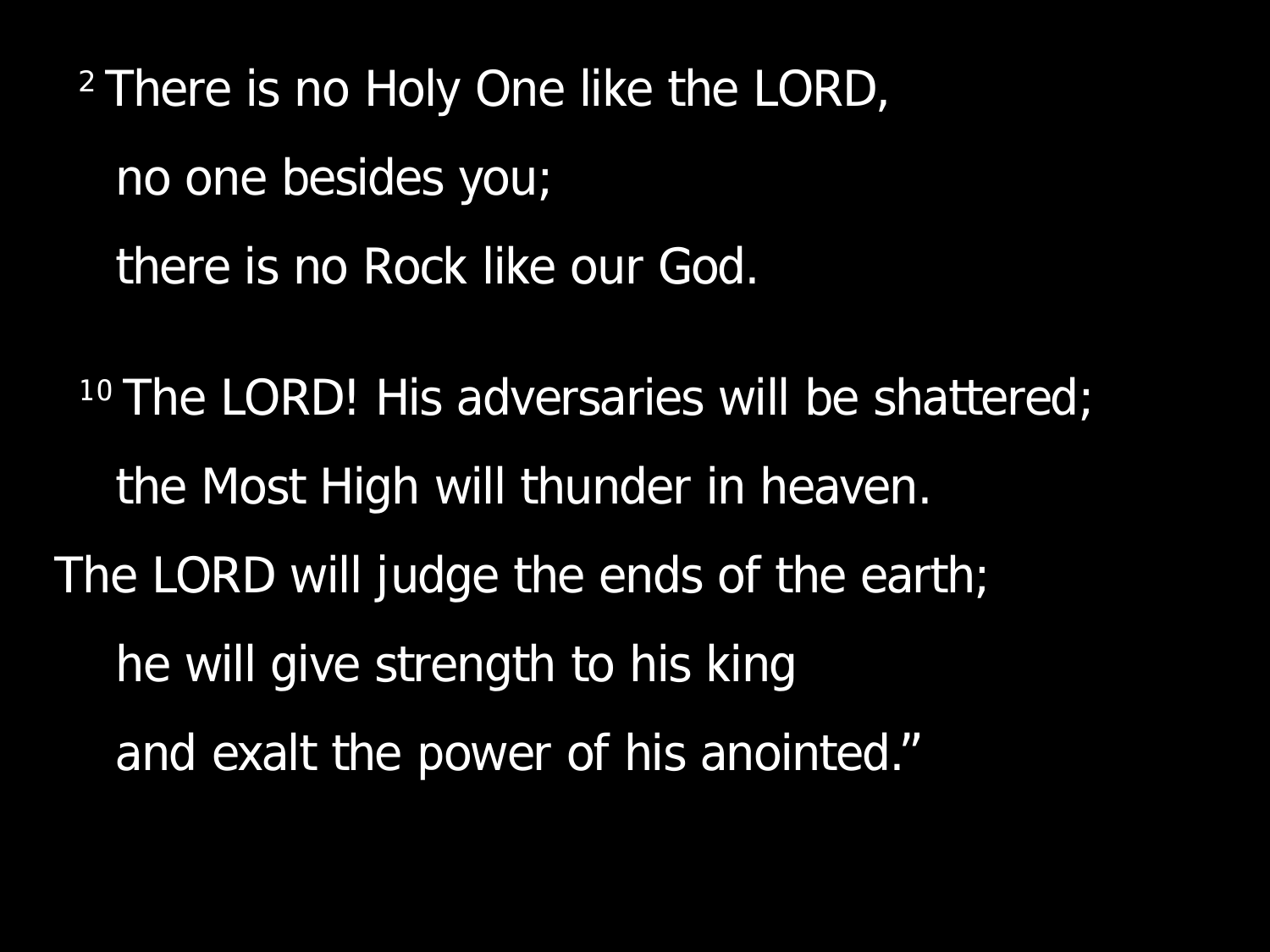

2 There is no Holy One like the Lord,
    no one besides you;
    there is no Rock like our God.
10 The Lord! His adversaries will be shattered;
    the Most High will thunder in heaven.
The Lord will judge the ends of the earth;
    he will give strength to his king
    and exalt the power of his anointed.”